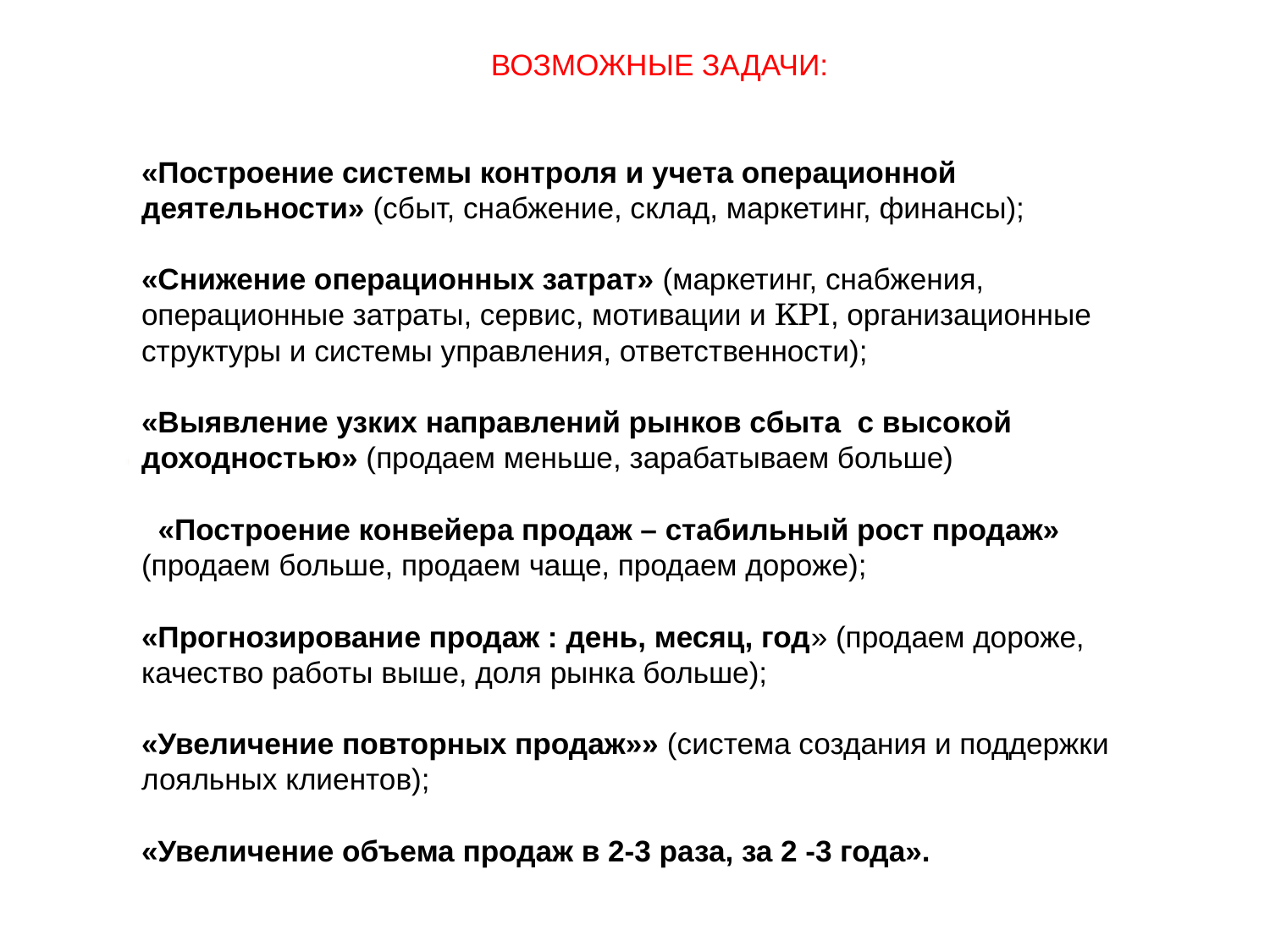

ВОЗМОЖНЫЕ ЗАДАЧИ:

«Построение системы контроля и учета операционной деятельности» (сбыт, снабжение, склад, маркетинг, финансы);

«Снижение операционных затрат» (маркетинг, снабжения, операционные затраты, сервис, мотивации и KPI, организационные структуры и системы управления, ответственности);

«Выявление узких направлений рынков сбыта  с высокой доходностью» (продаем меньше, зарабатываем больше)

  «Построение конвейера продаж – стабильный рост продаж» (продаем больше, продаем чаще, продаем дороже);

«Прогнозирование продаж : день, месяц, год» (продаем дороже, качество работы выше, доля рынка больше);

«Увеличение повторных продаж»» (система создания и поддержки лояльных клиентов);

«Увеличение объема продаж в 2-3 раза, за 2 -3 года».